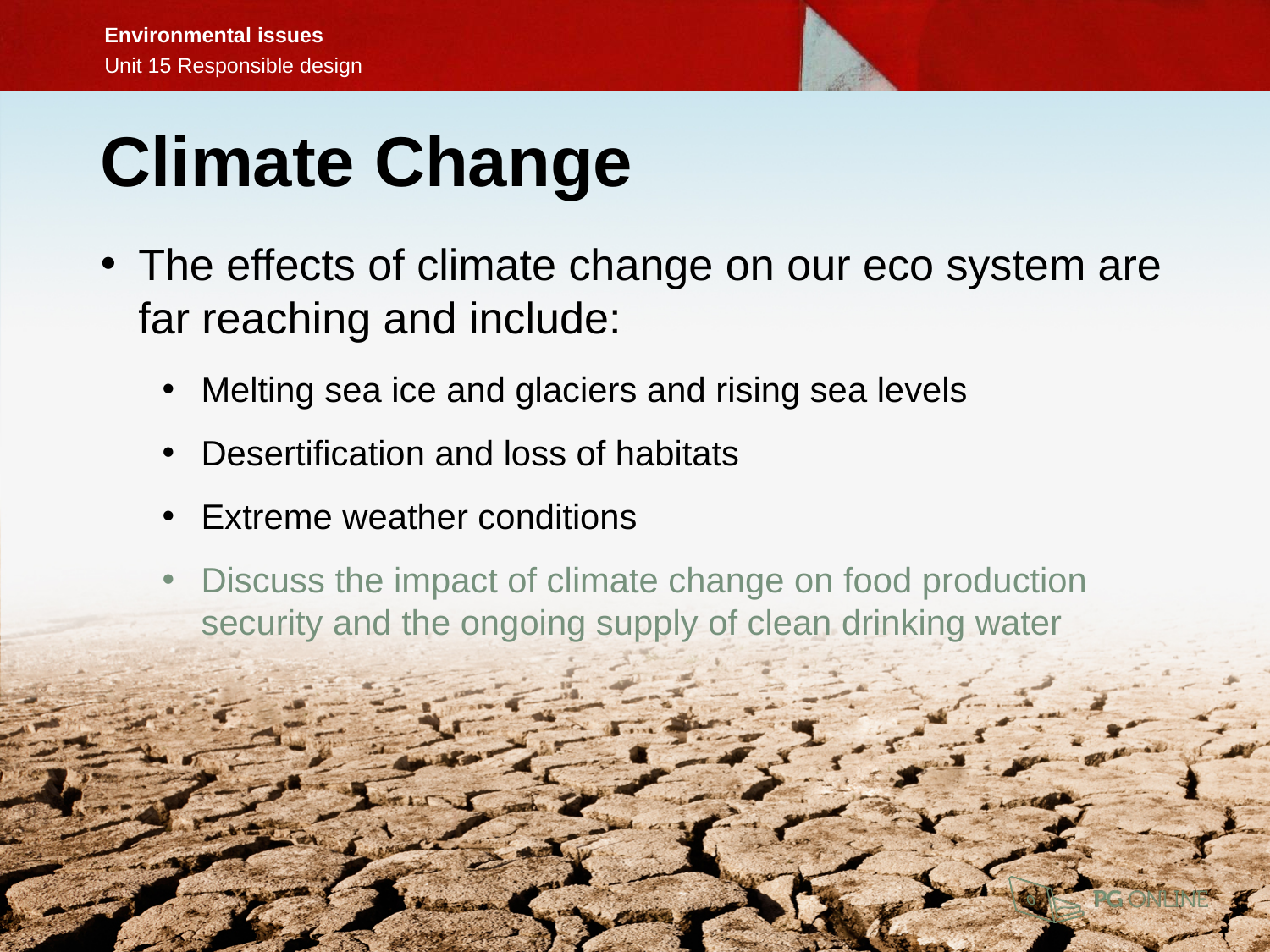

Climate Change
The effects of climate change on our eco system are far reaching and include:
Melting sea ice and glaciers and rising sea levels
Desertification and loss of habitats
Extreme weather conditions
Discuss the impact of climate change on food production security and the ongoing supply of clean drinking water